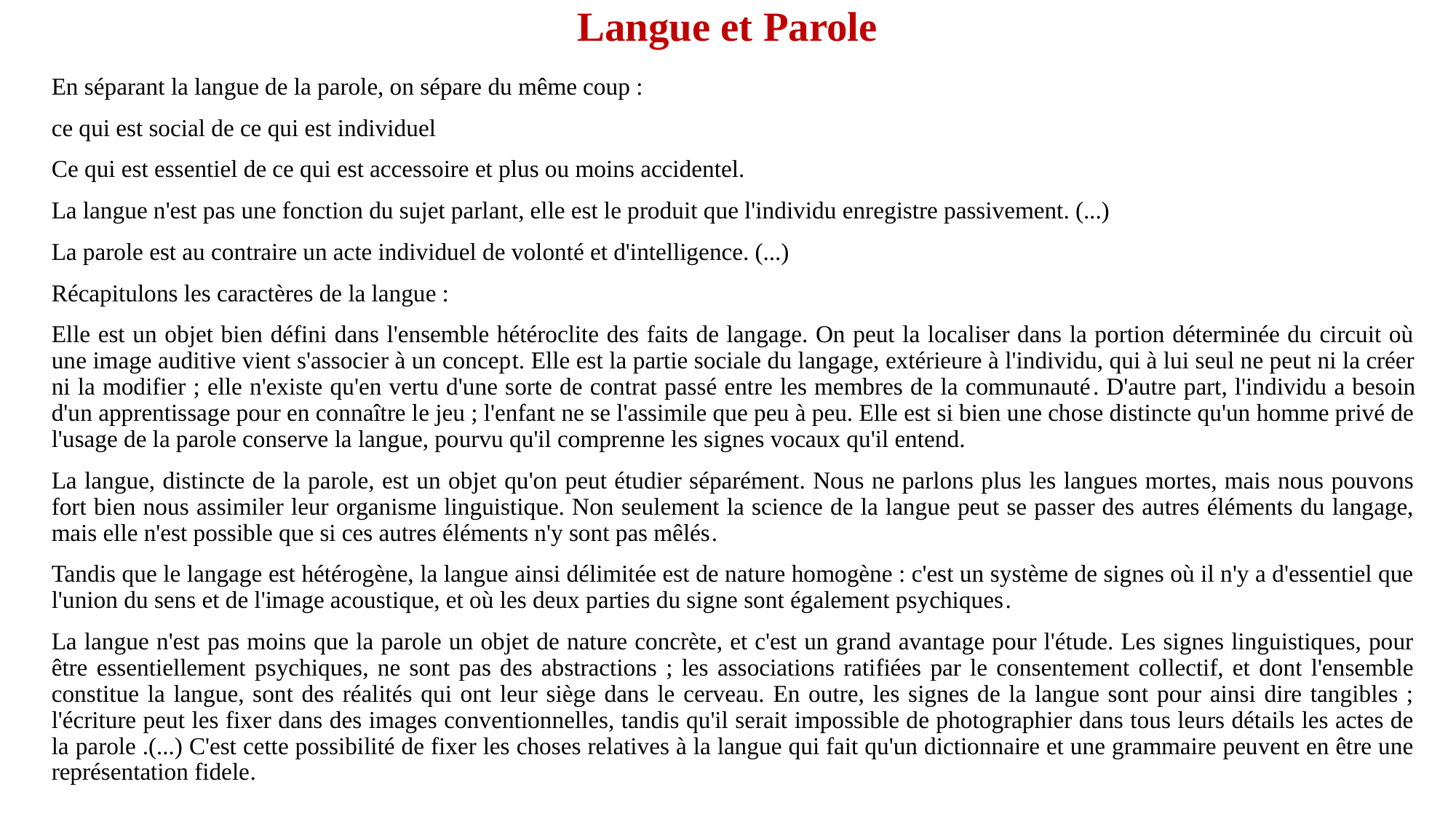

# Langue et Parole
En séparant la langue de la parole, on sépare du même coup :
ce qui est social de ce qui est individuel
Ce qui est essentiel de ce qui est accessoire et plus ou moins accidentel.
La langue n'est pas une fonction du sujet parlant, elle est le produit que l'individu enregistre passivement. (...)
La parole est au contraire un acte individuel de volonté et d'intelligence. (...)
Récapitulons les caractères de la langue :
Elle est un objet bien défini dans l'ensemble hétéroclite des faits de langage. On peut la localiser dans la portion déterminée du circuit où une image auditive vient s'associer à un concept. Elle est la partie sociale du langage, extérieure à l'individu, qui à lui seul ne peut ni la créer ni la modifier ; elle n'existe qu'en vertu d'une sorte de contrat passé entre les membres de la communauté. D'autre part, l'individu a besoin d'un apprentissage pour en connaître le jeu ; l'enfant ne se l'assimile que peu à peu. Elle est si bien une chose distincte qu'un homme privé de l'usage de la parole conserve la langue, pourvu qu'il comprenne les signes vocaux qu'il entend.
La langue, distincte de la parole, est un objet qu'on peut étudier séparément. Nous ne parlons plus les langues mortes, mais nous pouvons fort bien nous assimiler leur organisme linguistique. Non seulement la science de la langue peut se passer des autres éléments du langage, mais elle n'est possible que si ces autres éléments n'y sont pas mêlés.
Tandis que le langage est hétérogène, la langue ainsi délimitée est de nature homogène : c'est un système de signes où il n'y a d'essentiel que l'union du sens et de l'image acoustique, et où les deux parties du signe sont également psychiques.
La langue n'est pas moins que la parole un objet de nature concrète, et c'est un grand avantage pour l'étude. Les signes linguistiques, pour être essentiellement psychiques, ne sont pas des abstractions ; les associations ratifiées par le consentement collectif, et dont l'ensemble constitue la langue, sont des réalités qui ont leur siège dans le cerveau. En outre, les signes de la langue sont pour ainsi dire tangibles ; l'écriture peut les fixer dans des images conventionnelles, tandis qu'il serait impossible de photographier dans tous leurs détails les actes de la parole .(...) C'est cette possibilité de fixer les choses relatives à la langue qui fait qu'un dictionnaire et une grammaire peuvent en être une représentation fidele.